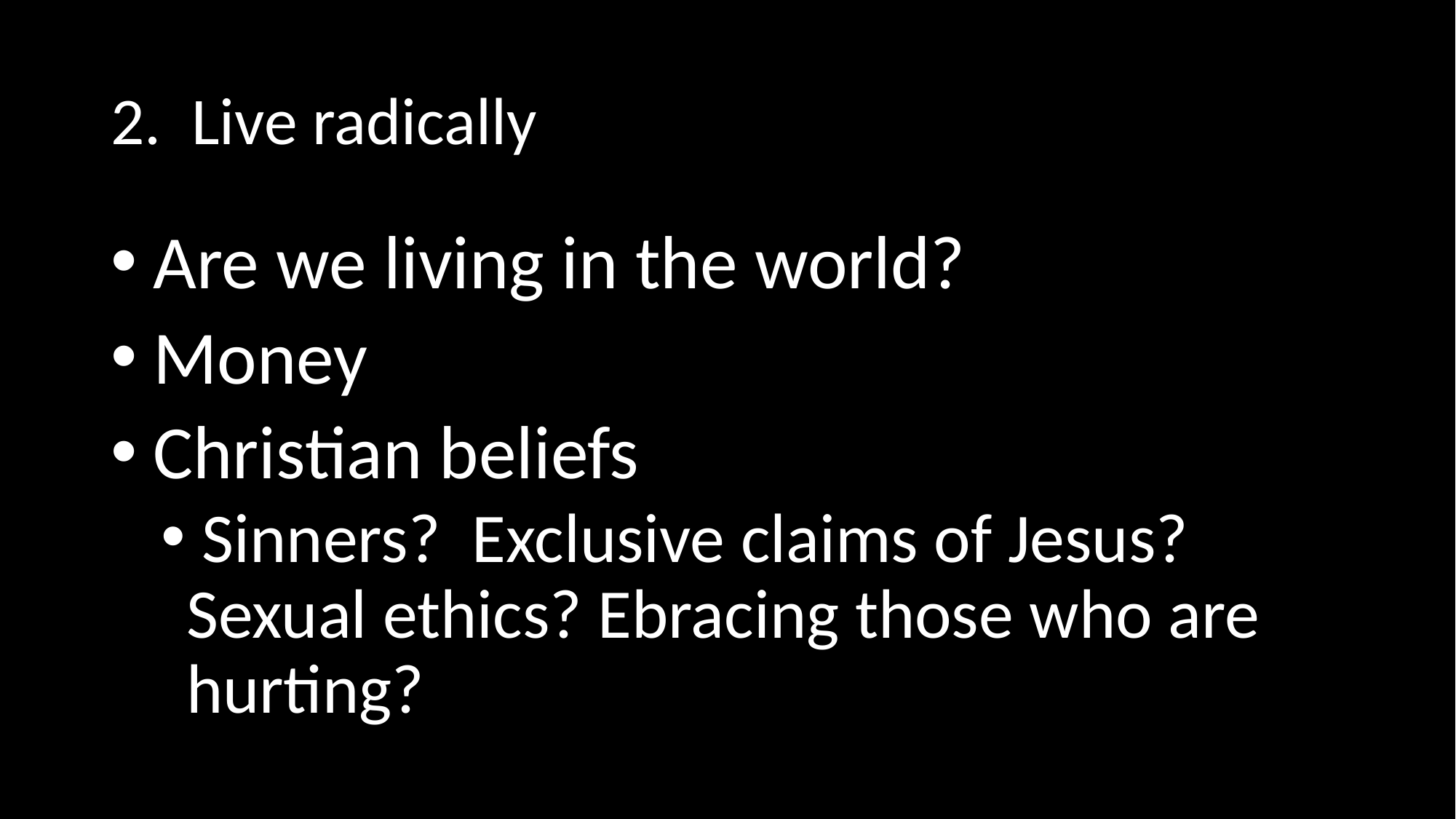

# 2.  Live radically
 Are we living in the world?
 Money
 Christian beliefs
 Sinners?  Exclusive claims of Jesus? Sexual ethics? Ebracing those who are hurting?